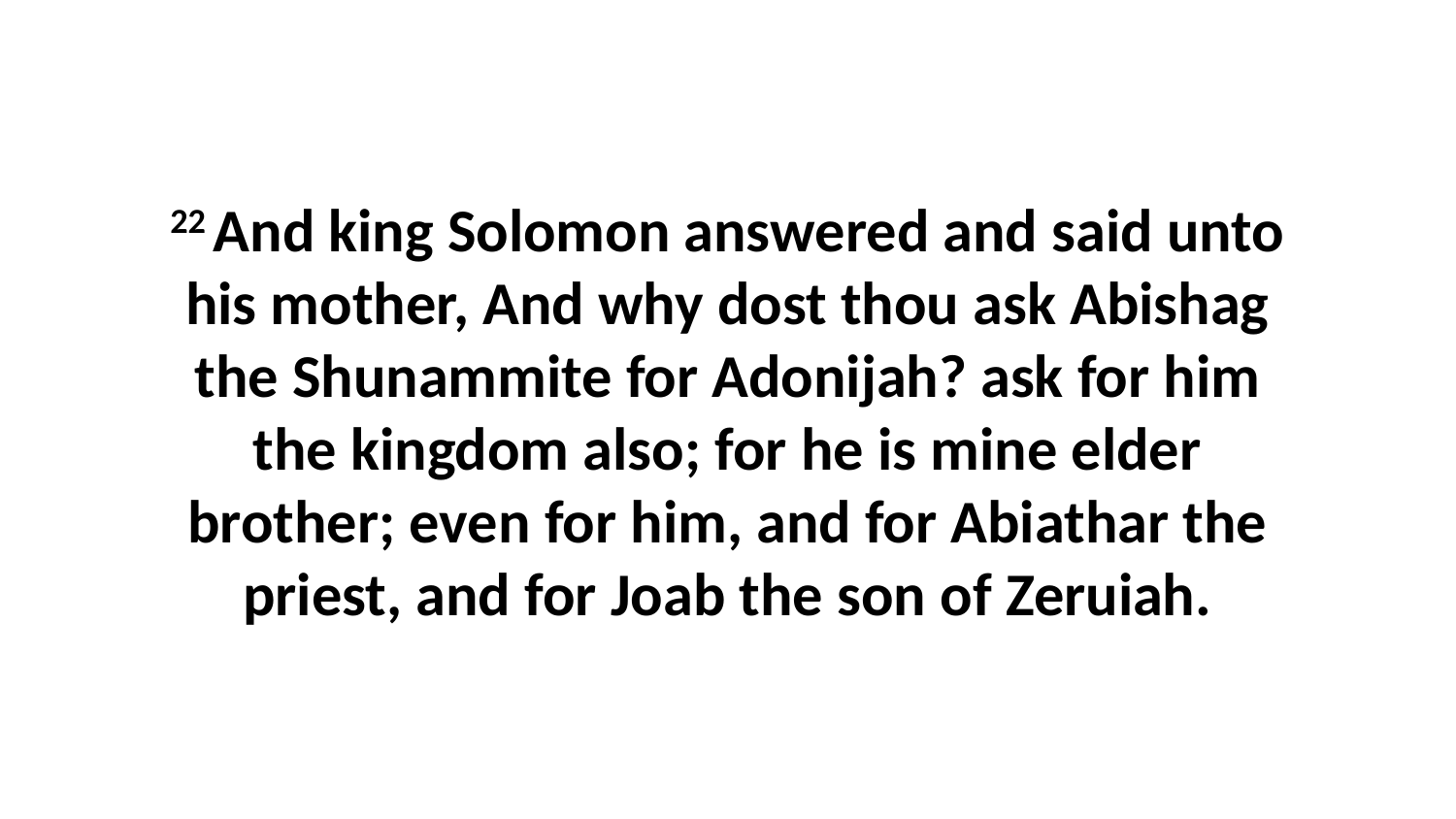

22 And king Solomon answered and said unto his mother, And why dost thou ask Abishag the Shunammite for Adonijah? ask for him the kingdom also; for he is mine elder brother; even for him, and for Abiathar the priest, and for Joab the son of Zeruiah.